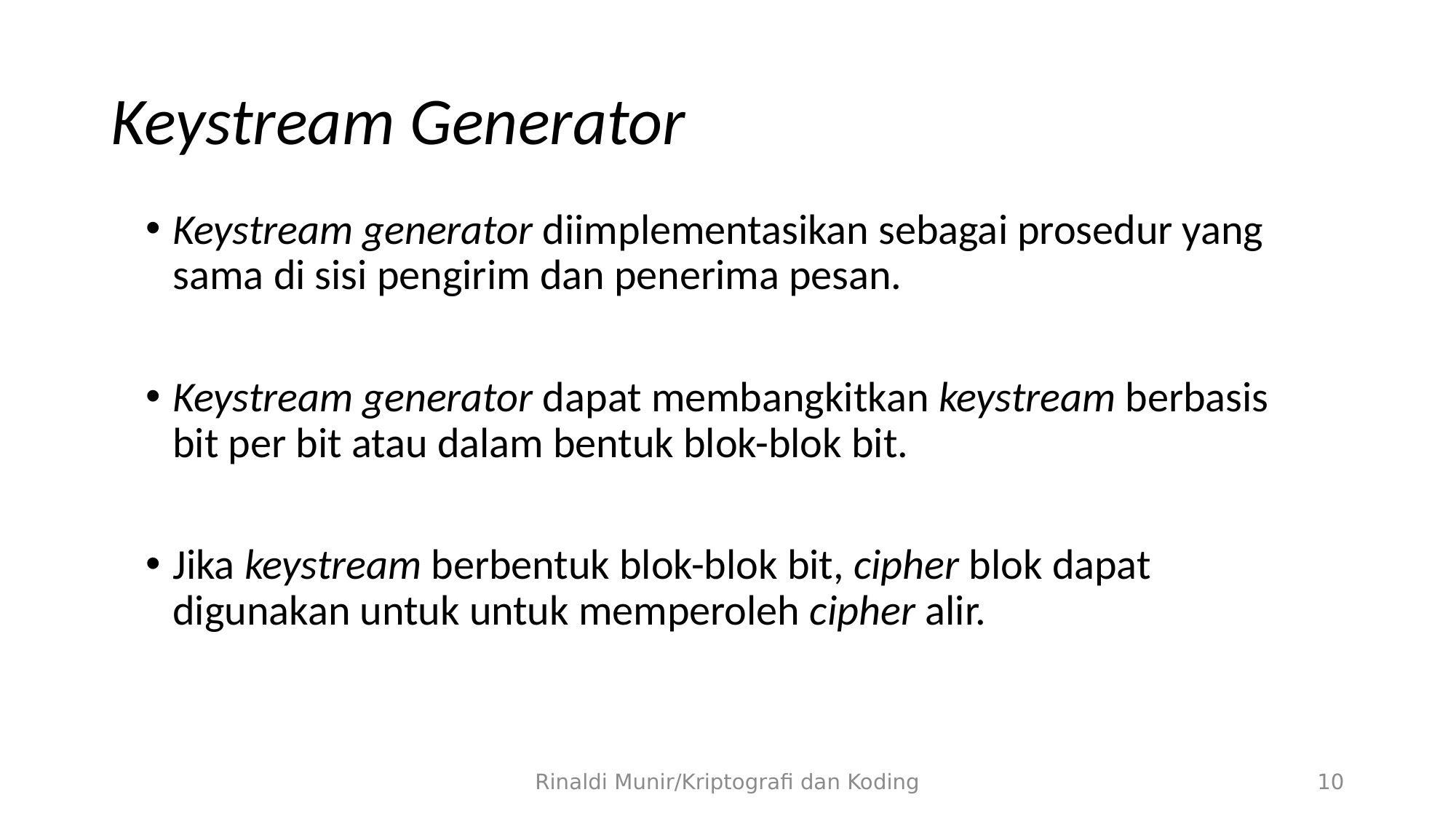

# Keystream Generator
Keystream generator diimplementasikan sebagai prosedur yang sama di sisi pengirim dan penerima pesan.

Keystream generator dapat membangkitkan keystream berbasis bit per bit atau dalam bentuk blok-blok bit.

Jika keystream berbentuk blok-blok bit, cipher blok dapat digunakan untuk untuk memperoleh cipher alir.
Rinaldi Munir/Kriptografi dan Koding
10